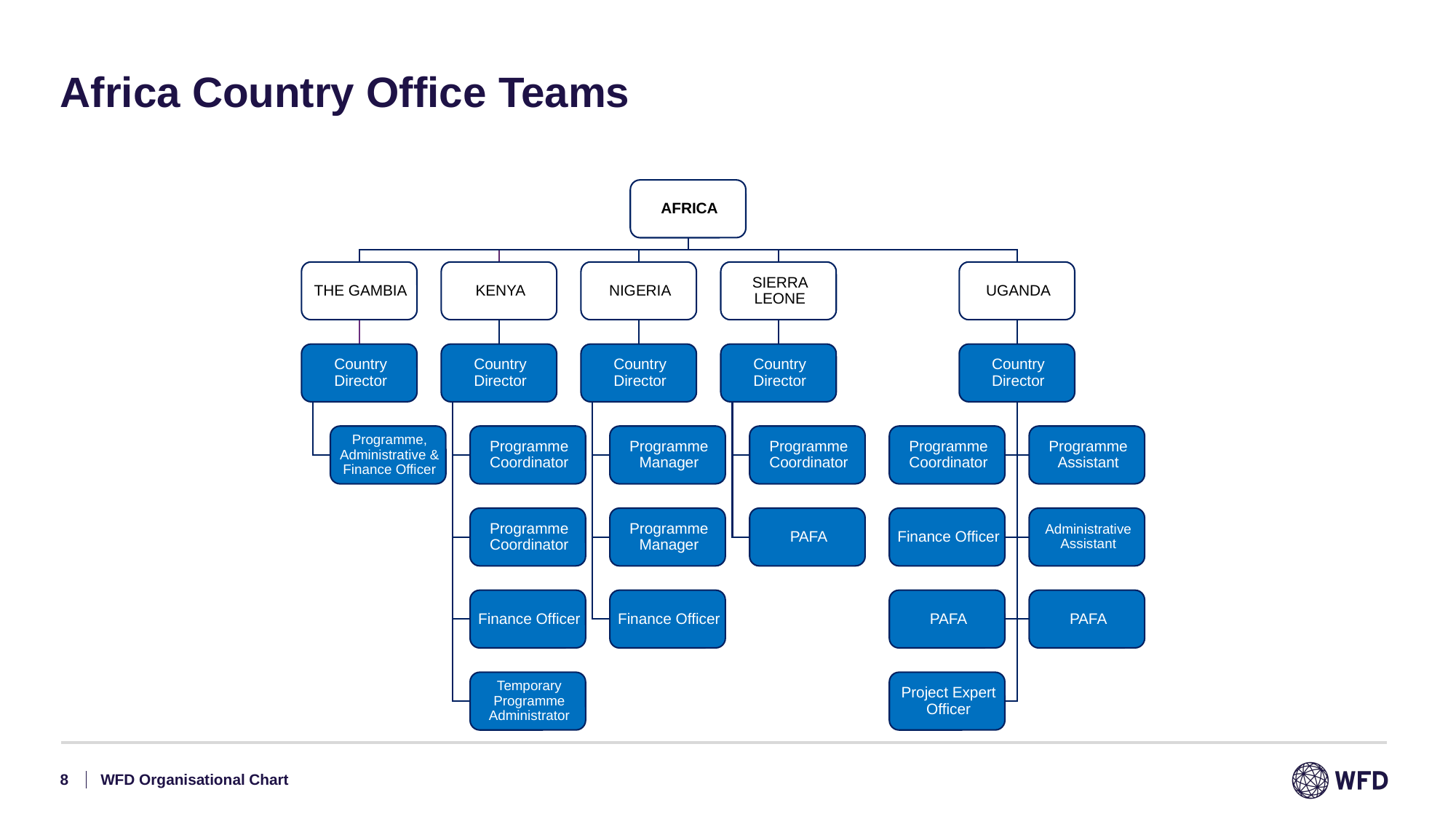

# Africa Country Office Teams
AFRICA
THE GAMBIA
Country Director
Programme, Administrative & Finance Officer
KENYA
Country Director
Programme Coordinator
Programme Coordinator
Finance Officer
Temporary Programme Administrator
NIGERIA
Country Director
Programme Manager
Programme Manager
Finance Officer
SIERRA LEONE
Country Director
Programme Coordinator
PAFA
UGANDA
Country Director
Programme Coordinator
Programme Assistant
Finance Officer
Administrative Assistant
PAFA
PAFA
Project Expert Officer
8
WFD Organisational Chart